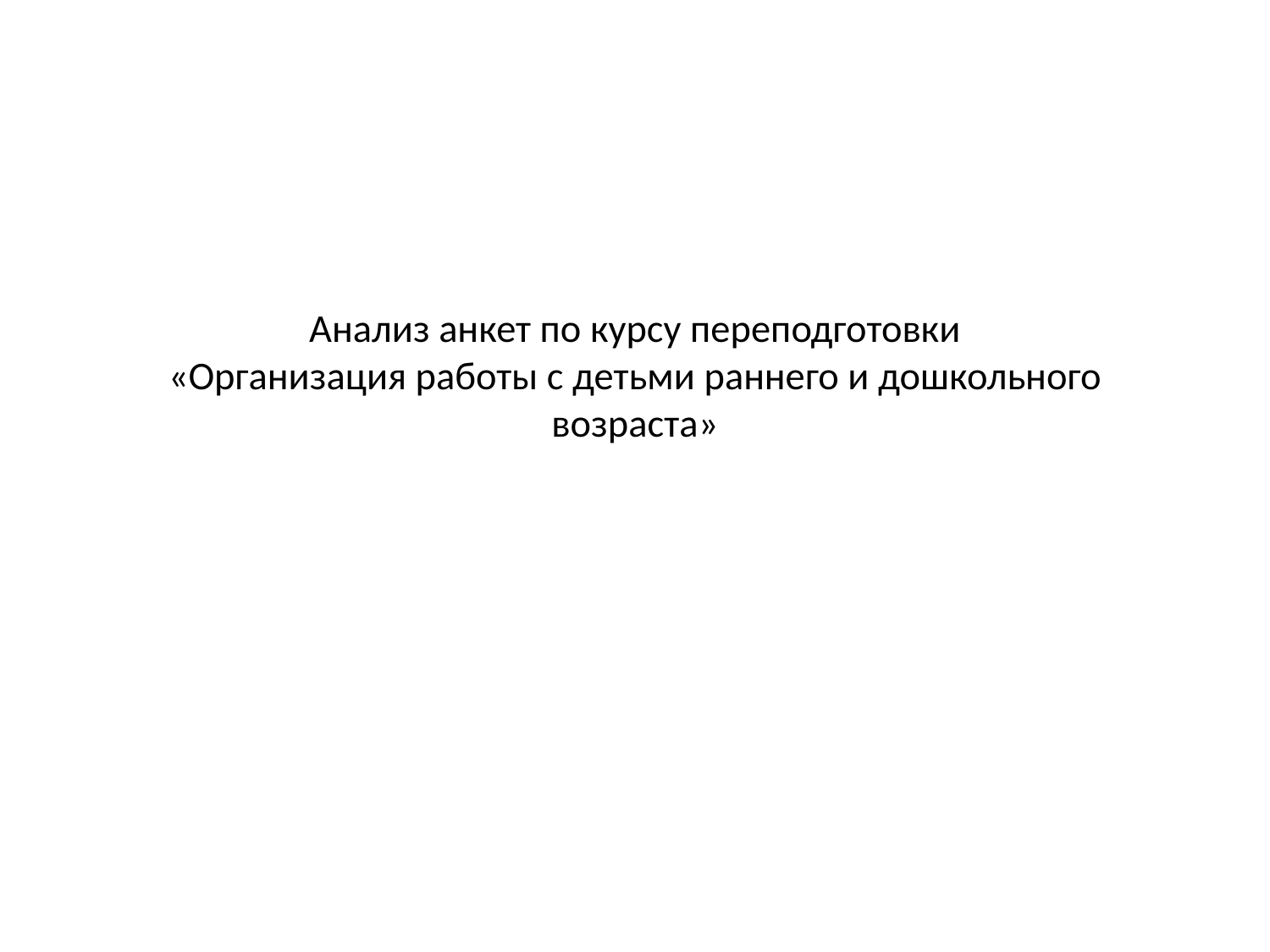

# Анализ анкет по курсу переподготовки «Организация работы с детьми раннего и дошкольного возраста»